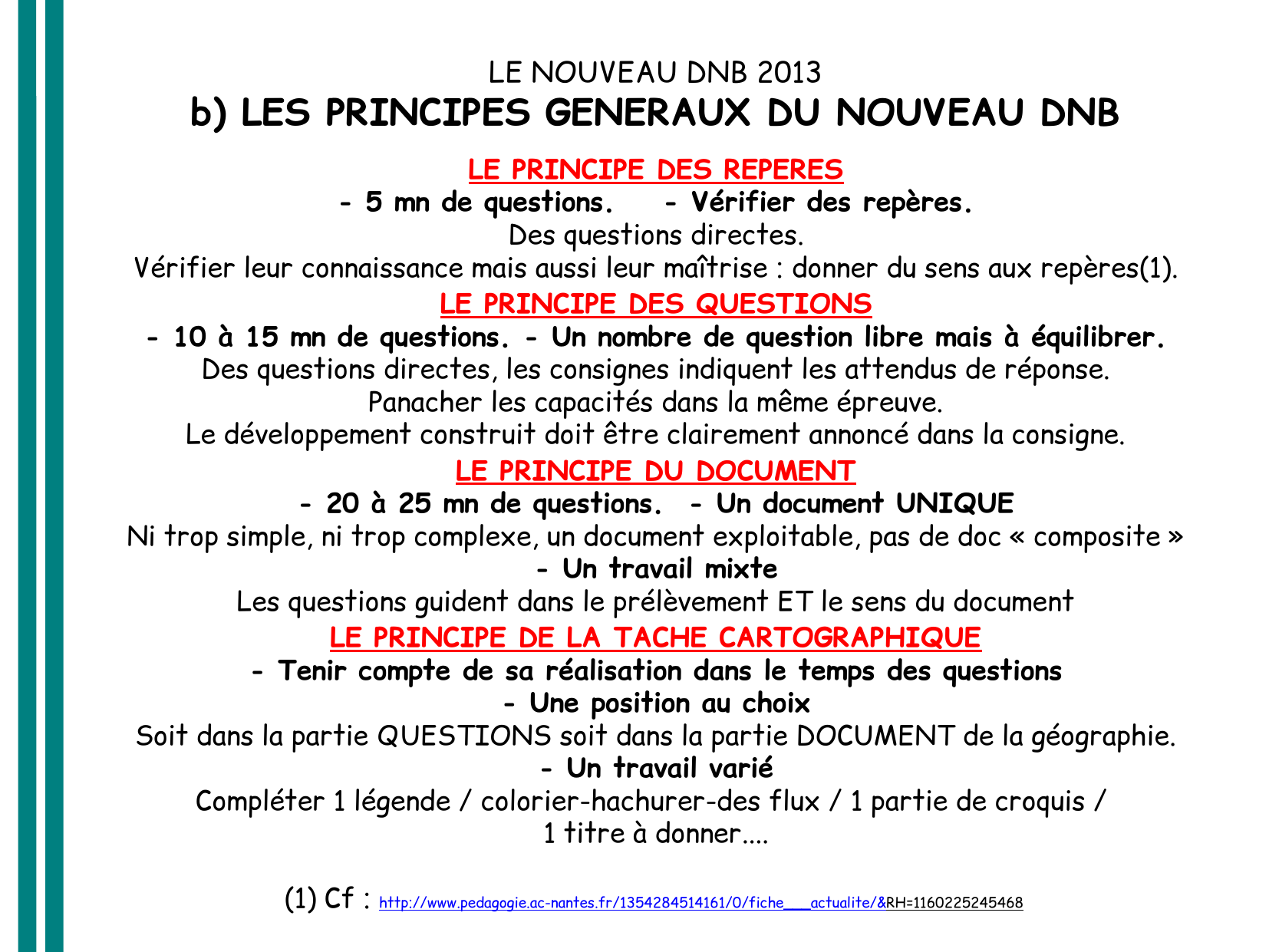

LE NOUVEAU DNB 2013
b) LES PRINCIPES GENERAUX DU NOUVEAU DNB

LE PRINCIPE DES REPERES
- 5 mn de questions.    - Vérifier des repères.
Des questions directes.
Vérifier leur connaissance mais aussi leur maîtrise : donner du sens aux repères(1).

LE PRINCIPE DES QUESTIONS
- 10 à 15 mn de questions. - Un nombre de question libre mais à équilibrer.
Des questions directes, les consignes indiquent les attendus de réponse.
Panacher les capacités dans la même épreuve.
Le développement construit doit être clairement annoncé dans la consigne.

LE PRINCIPE DU DOCUMENT
- 20 à 25 mn de questions.  - Un document UNIQUE
Ni trop simple, ni trop complexe, un document exploitable, pas de doc « composite »
- Un travail mixte
Les questions guident dans le prélèvement ET le sens du document

LE PRINCIPE DE LA TACHE CARTOGRAPHIQUE
- Tenir compte de sa réalisation dans le temps des questions
- Une position au choix
Soit dans la partie QUESTIONS soit dans la partie DOCUMENT de la géographie.
- Un travail varié
Compléter 1 légende / colorier-hachurer-des flux / 1 partie de croquis /
1 titre à donner....

(1) Cf : http://www.pedagogie.ac-nantes.fr/1354284514161/0/fiche___actualite/&RH=1160225245468